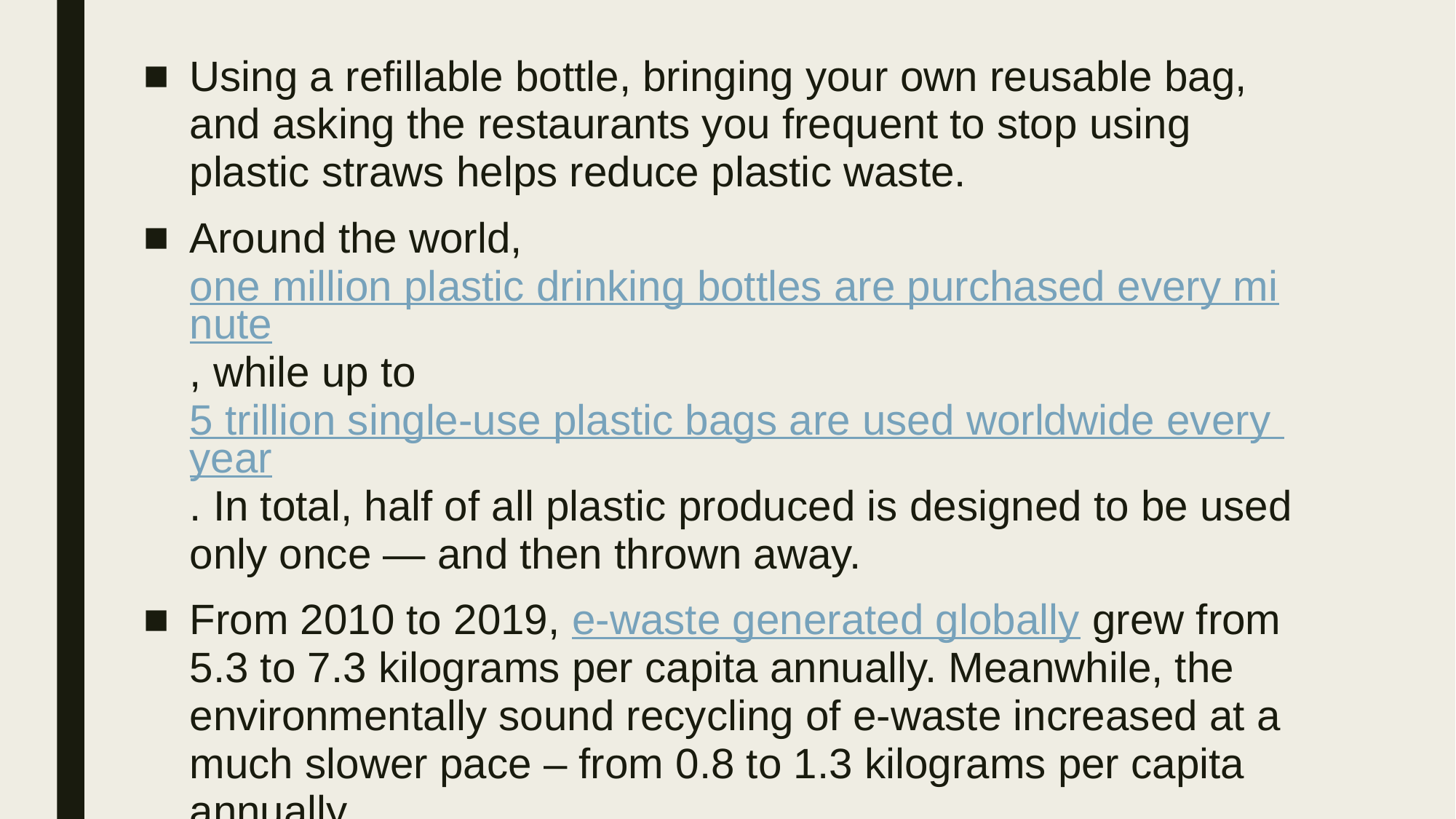

Using a refillable bottle, bringing your own reusable bag, and asking the restaurants you frequent to stop using plastic straws helps reduce plastic waste.
Around the world, one million plastic drinking bottles are purchased every minute, while up to 5 trillion single-use plastic bags are used worldwide every year. In total, half of all plastic produced is designed to be used only once — and then thrown away.
From 2010 to 2019, e-waste generated globally grew from 5.3 to 7.3 kilograms per capita annually. Meanwhile, the environmentally sound recycling of e-waste increased at a much slower pace – from 0.8 to 1.3 kilograms per capita annually.